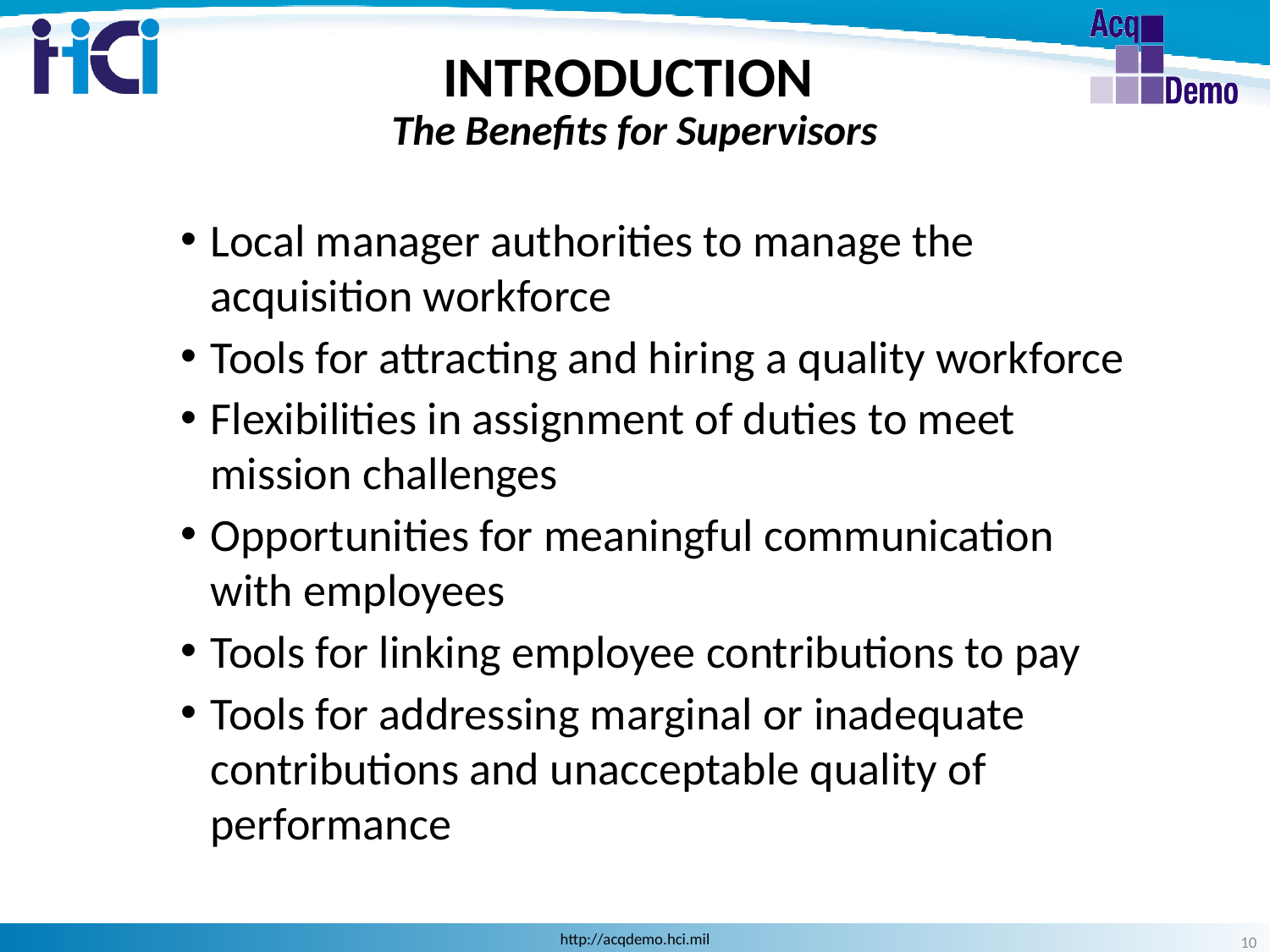

INTRODUCTION
The Benefits for Supervisors
Local manager authorities to manage the acquisition workforce
Tools for attracting and hiring a quality workforce
Flexibilities in assignment of duties to meet mission challenges
Opportunities for meaningful communication with employees
Tools for linking employee contributions to pay
Tools for addressing marginal or inadequate contributions and unacceptable quality of performance

10